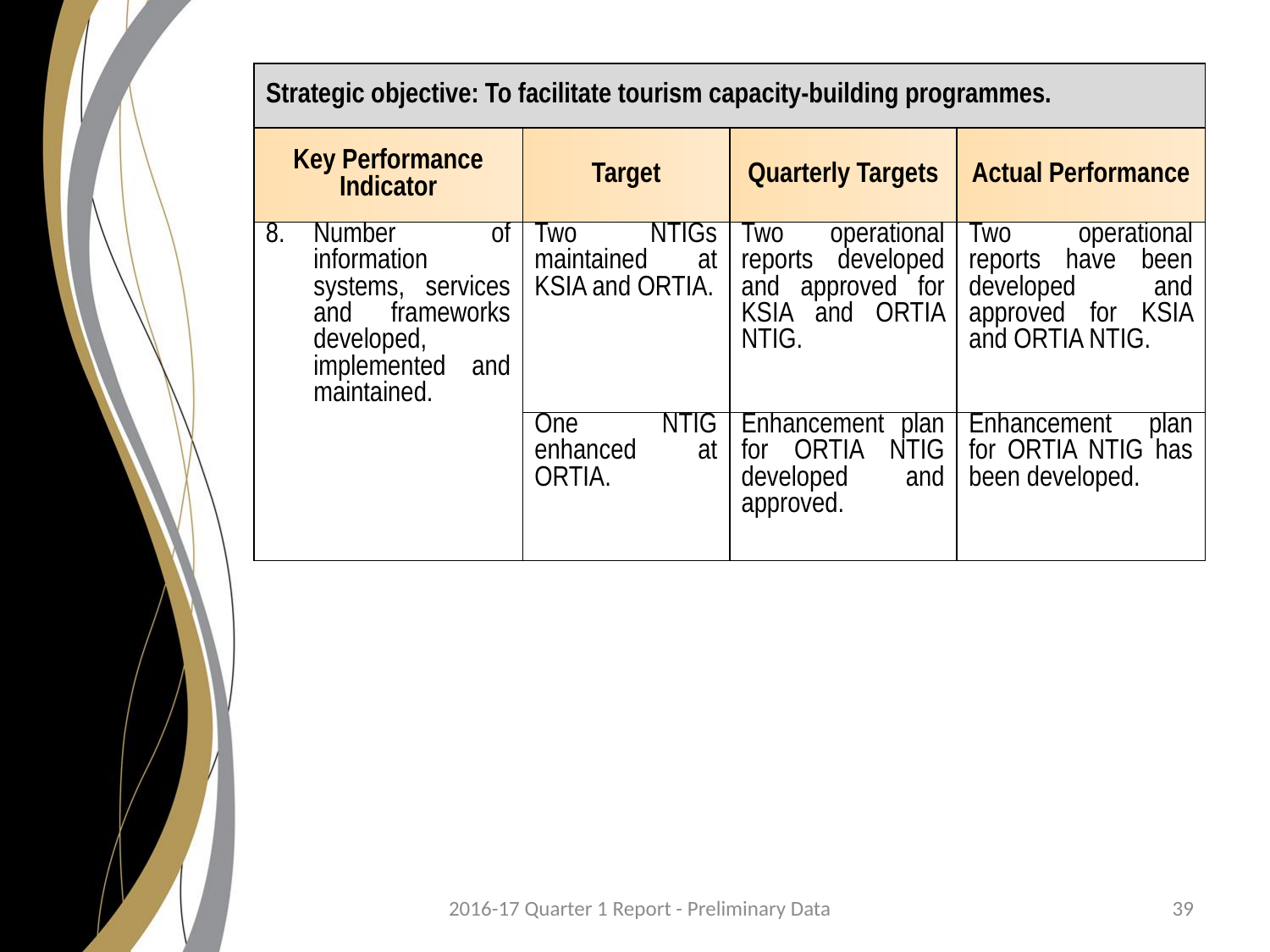

| Strategic objective: To facilitate tourism capacity-building programmes. |  |  |  |
| --- | --- | --- | --- |
| Key Performance Indicator | Target | Quarterly Targets | Actual Performance |
| Number of information systems, services and frameworks developed, implemented and maintained. | Two NTIGs maintained at KSIA and ORTIA. | Two operational reports developed and approved for KSIA and ORTIA NTIG. | Two operational reports have been developed and approved for KSIA and ORTIA NTIG. |
|  | One NTIG enhanced at ORTIA. | Enhancement plan for ORTIA NTIG developed and approved. | Enhancement plan for ORTIA NTIG has been developed. |
2016-17 Quarter 1 Report - Preliminary Data
39